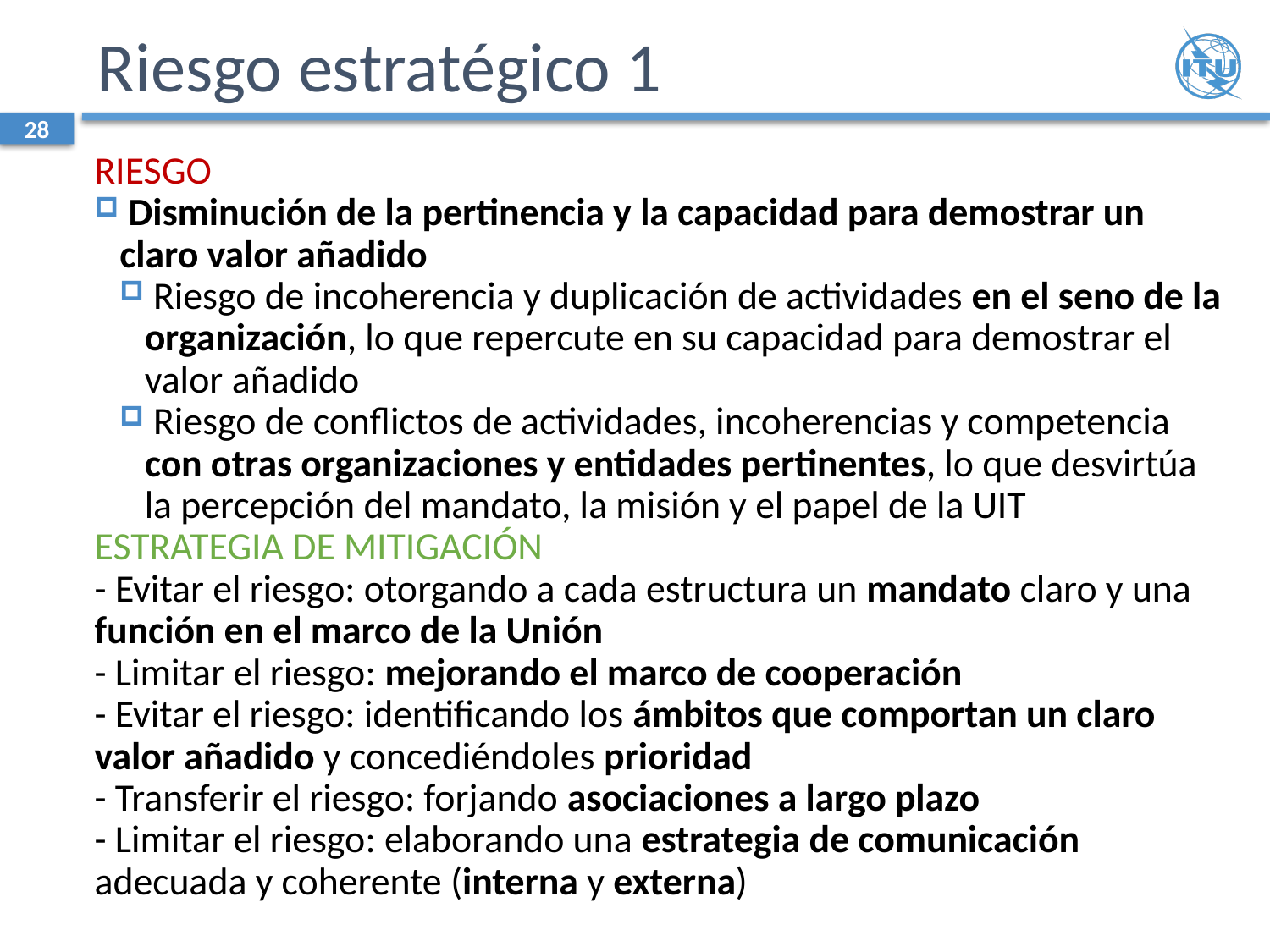

# Riesgo estratégico 1
28
Riesgo
 Disminución de la pertinencia y la capacidad para demostrar un claro valor añadido
 Riesgo de incoherencia y duplicación de actividades en el seno de la organización, lo que repercute en su capacidad para demostrar el valor añadido
 Riesgo de conflictos de actividades, incoherencias y competencia con otras organizaciones y entidades pertinentes, lo que desvirtúa la percepción del mandato, la misión y el papel de la UIT
Estrategia de mitigación
- Evitar el riesgo: otorgando a cada estructura un mandato claro y una función en el marco de la Unión
- Limitar el riesgo: mejorando el marco de cooperación
- Evitar el riesgo: identificando los ámbitos que comportan un claro valor añadido y concediéndoles prioridad
- Transferir el riesgo: forjando asociaciones a largo plazo
- Limitar el riesgo: elaborando una estrategia de comunicación adecuada y coherente (interna y externa)